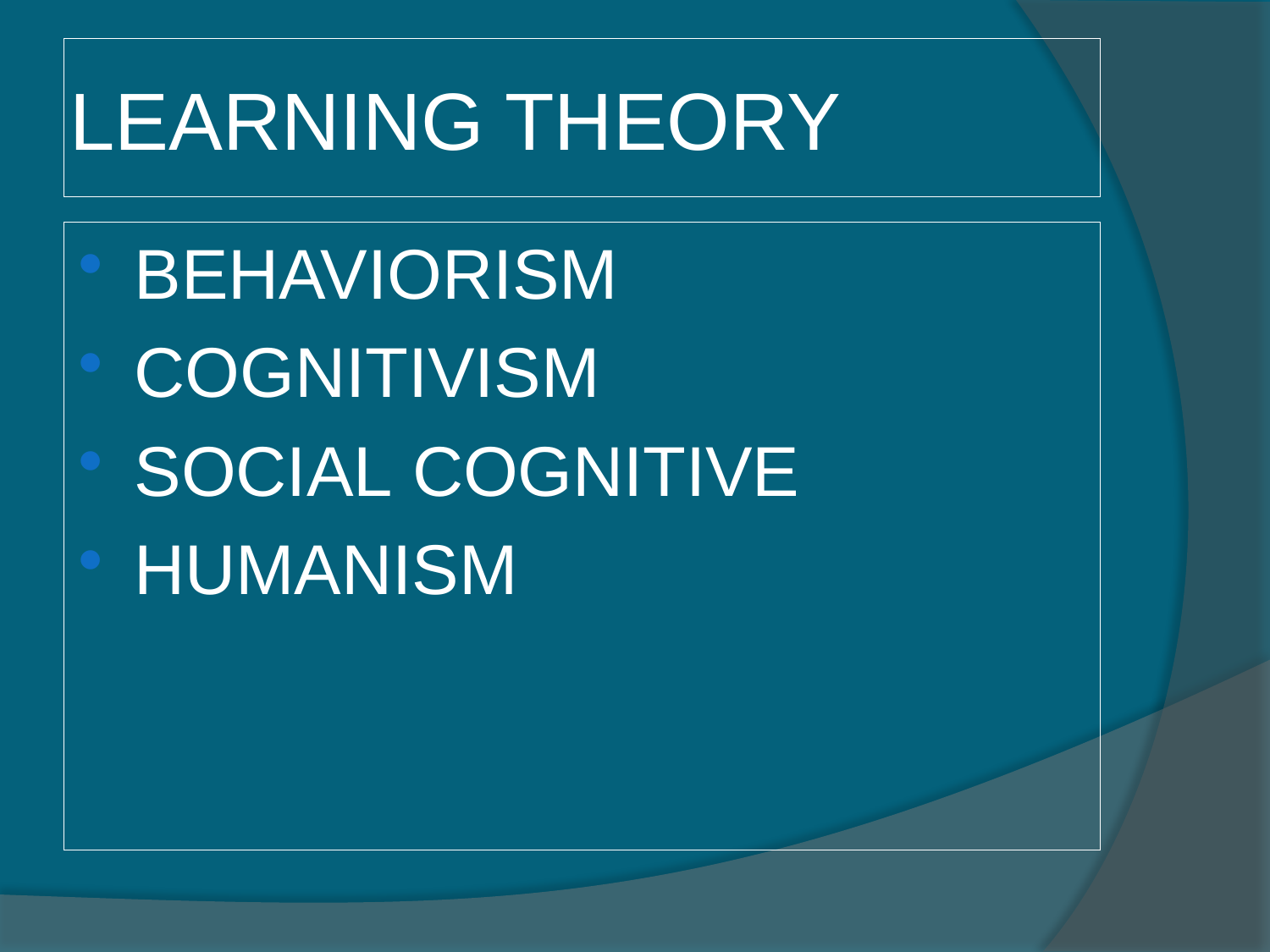

# LEARNING THEORY
BEHAVIORISM
COGNITIVISM
SOCIAL COGNITIVE
HUMANISM